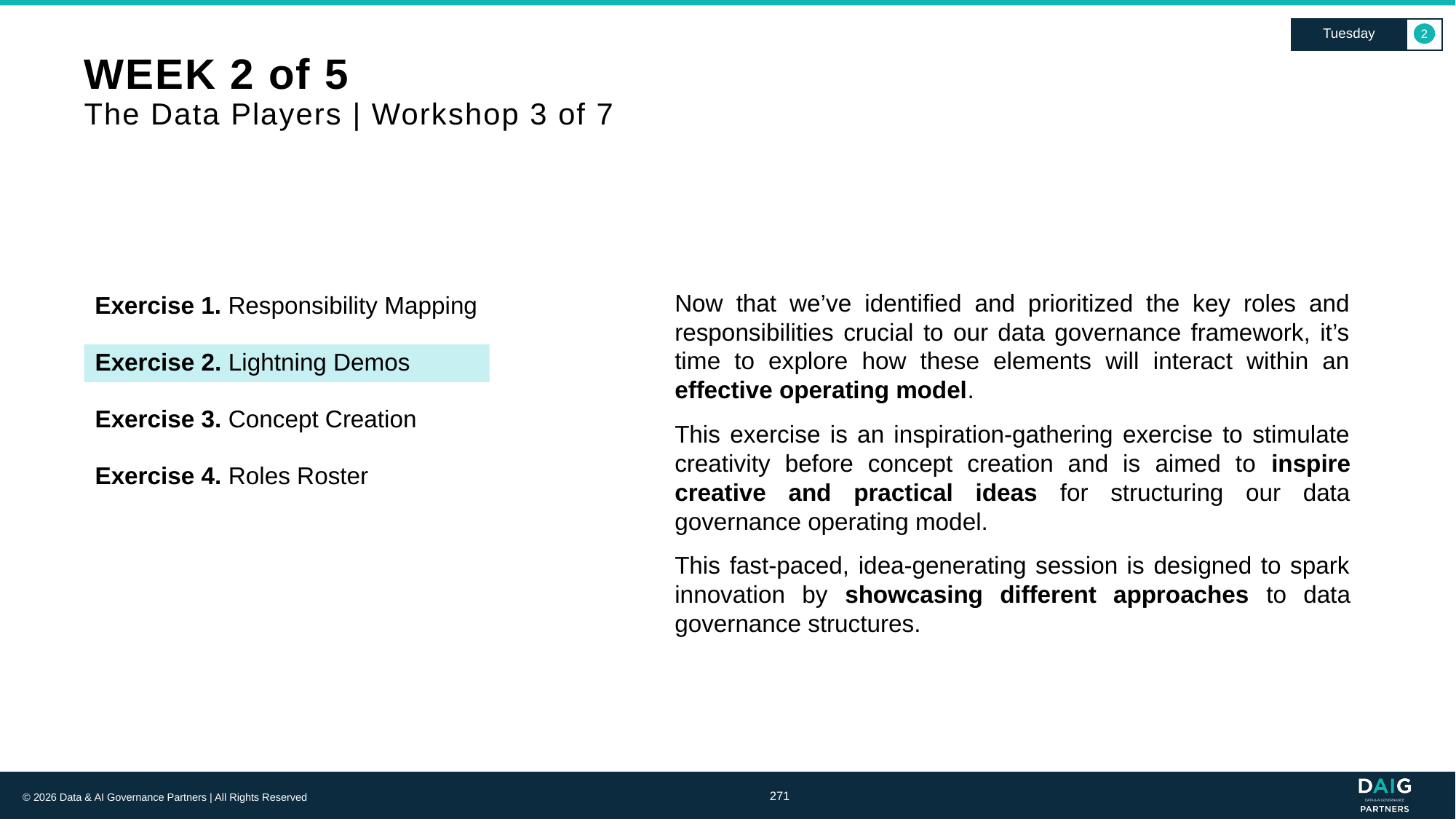

Tuesday

2
# WEEK 2 of 5 The Data Players | Workshop 3 of 7
Now that we’ve identified and prioritized the key roles and responsibilities crucial to our data governance framework, it’s time to explore how these elements will interact within an effective operating model.
This exercise is an inspiration-gathering exercise to stimulate creativity before concept creation and is aimed to inspire creative and practical ideas for structuring our data governance operating model.
This fast-paced, idea-generating session is designed to spark innovation by showcasing different approaches to data governance structures.
Exercise 1. Responsibility Mapping
Exercise 2. Lightning Demos
Exercise 3. Concept Creation
Exercise 4. Roles Roster
271
© 2026 Data & AI Governance Partners | All Rights Reserved